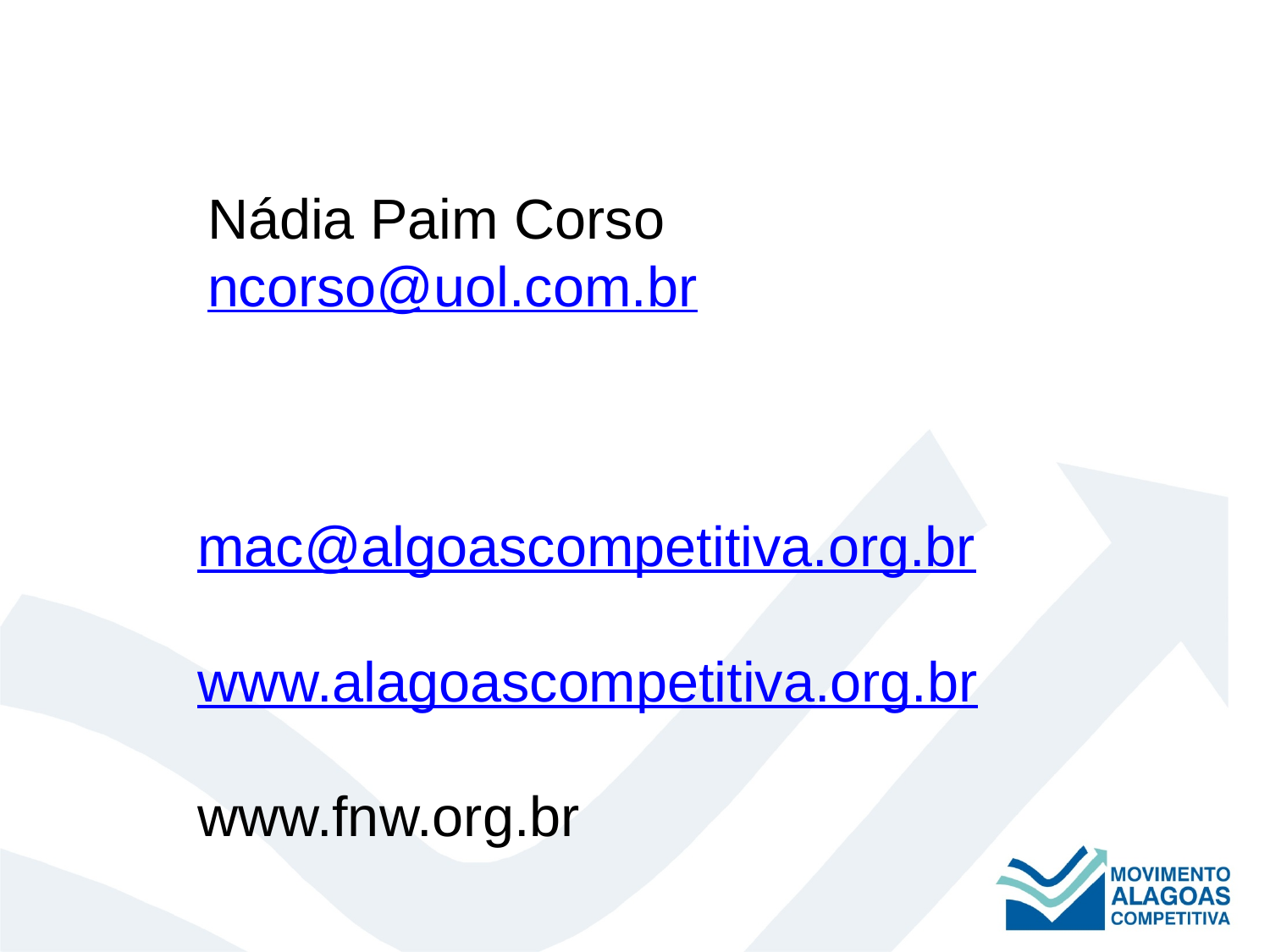

Nádia Paim Corso
ncorso@uol.com.br

mac@algoascompetitiva.org.br

www.alagoascompetitiva.org.br

www.fnw.org.br